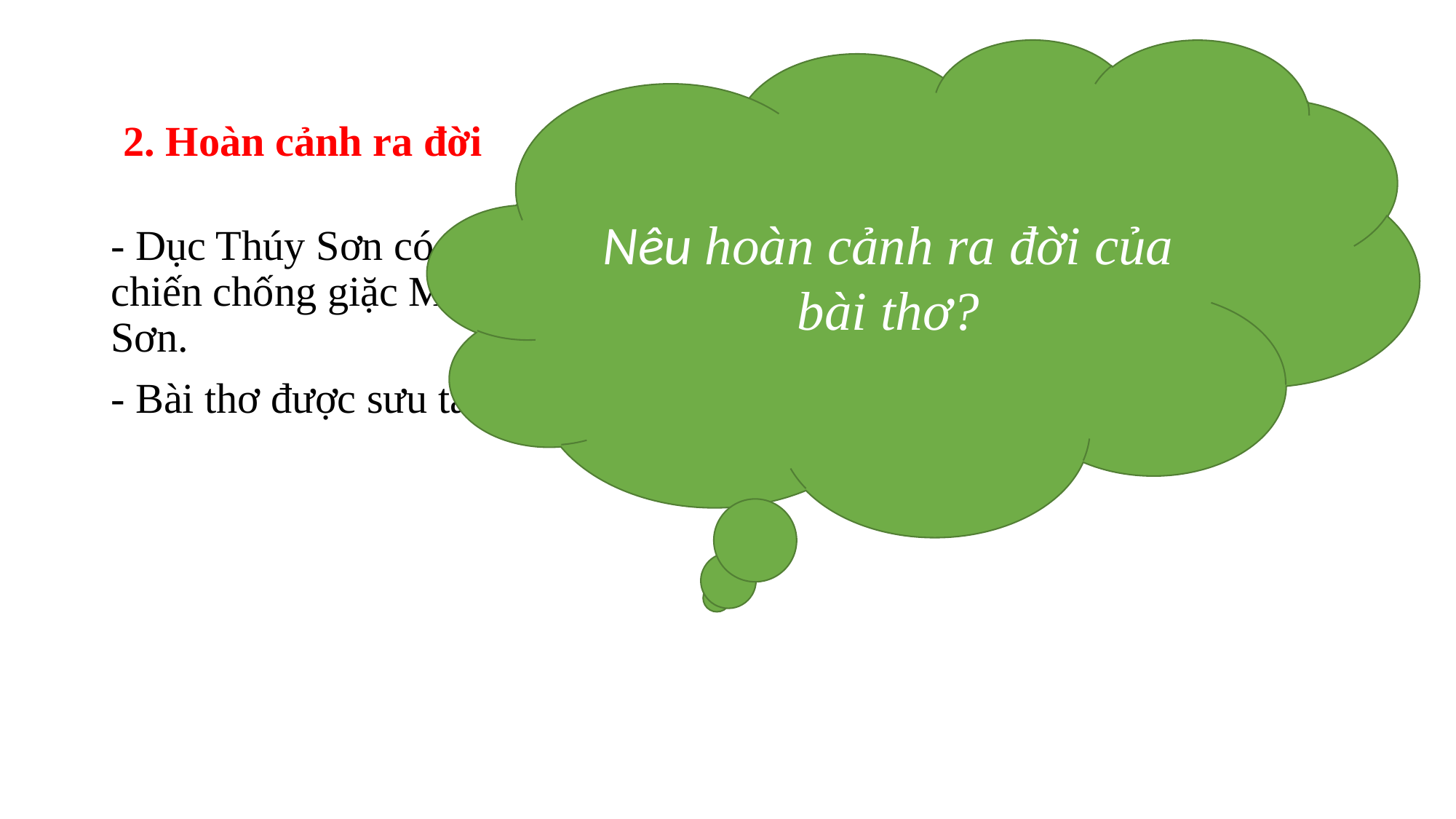

Nêu hoàn cảnh ra đời của bài thơ?
# 2. Hoàn cảnh ra đời
- Dục Thúy Sơn có thể được sáng tác vài thời điểm sau cuộc kháng chiến chống giặc Minh và trước khi Nguyễn Trãi lui về ở ẩn tại Côn Sơn.
- Bài thơ được sưu tầm và xếp vào Ức Trai thi tập.